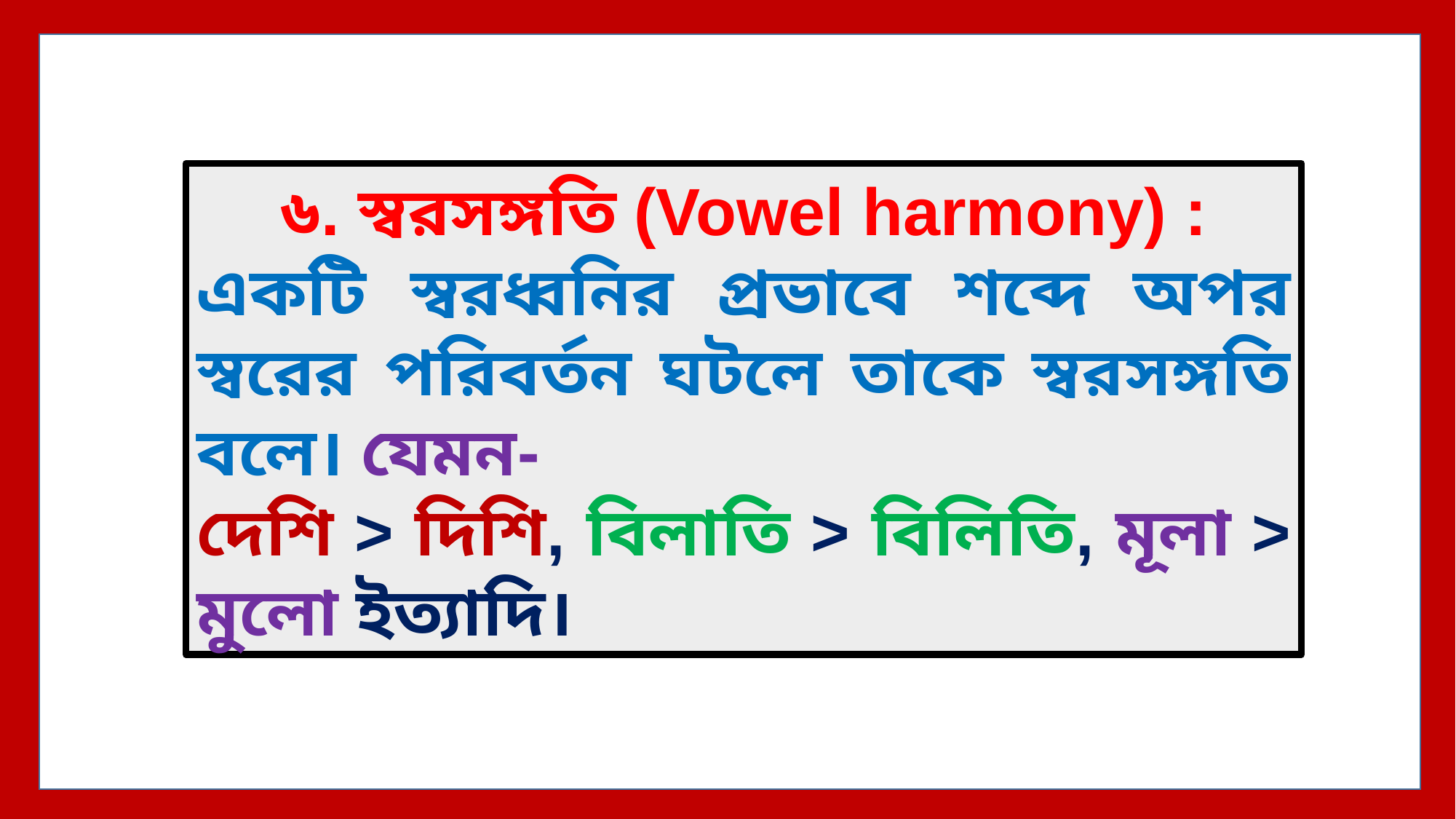

৬. স্বরসঙ্গতি (Vowel harmony) :
একটি স্বরধ্বনির প্রভাবে শব্দে অপর স্বরের পরিবর্তন ঘটলে তাকে স্বরসঙ্গতি বলে। যেমন-
দেশি > দিশি, বিলাতি > বিলিতি, মূলা > মুলো ইত্যাদি।